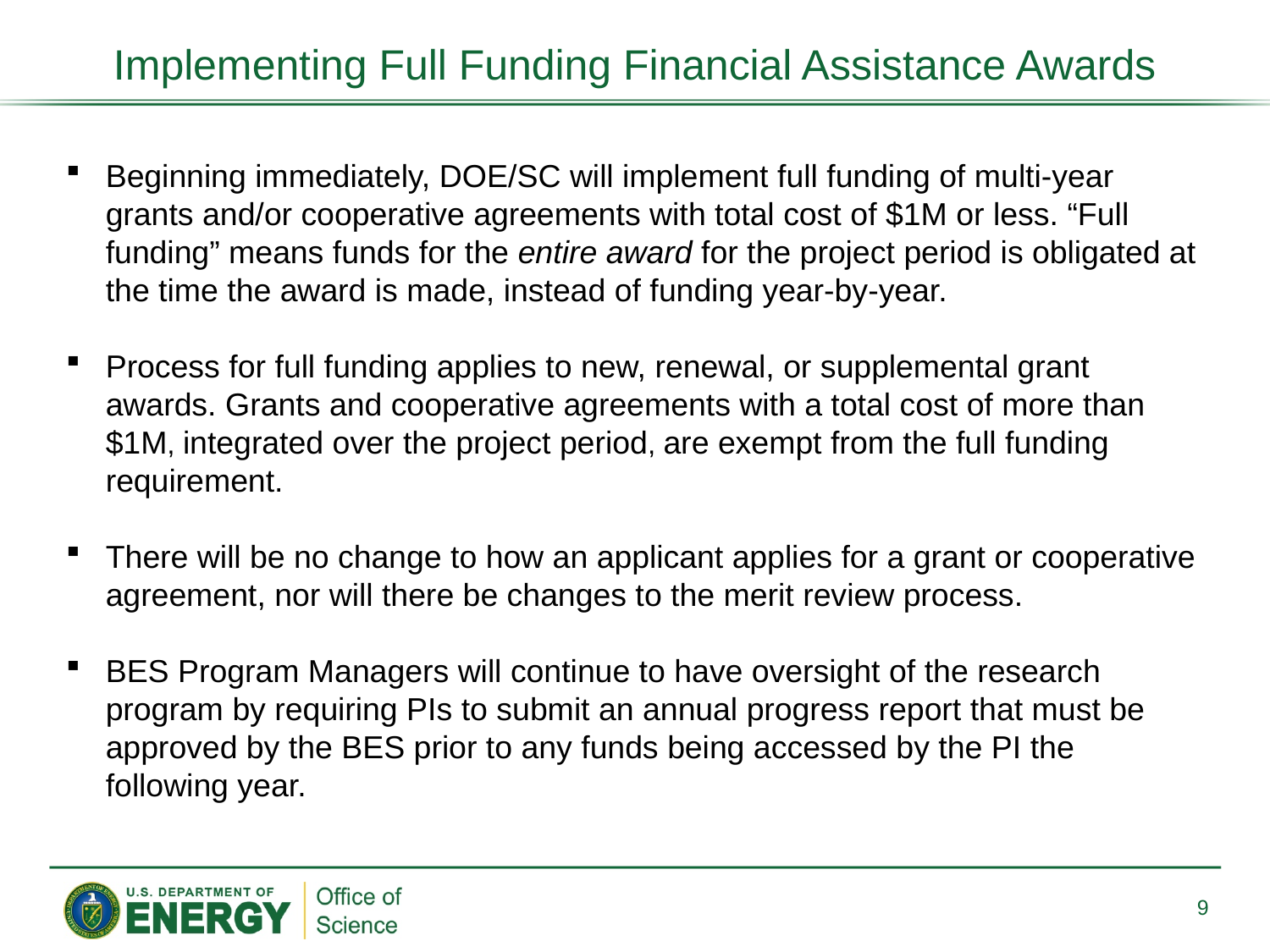

Implementing Full Funding Financial Assistance Awards

Beginning immediately, DOE/SC will implement full funding of multi-year grants and/or cooperative agreements with total cost of $1M or less. “Full funding” means funds for the entire award for the project period is obligated at the time the award is made, instead of funding year-by-year.

Process for full funding applies to new, renewal, or supplemental grant awards. Grants and cooperative agreements with a total cost of more than $1M, integrated over the project period, are exempt from the full funding requirement.

There will be no change to how an applicant applies for a grant or cooperative agreement, nor will there be changes to the merit review process.

BES Program Managers will continue to have oversight of the research program by requiring PIs to submit an annual progress report that must be approved by the BES prior to any funds being accessed by the PI the following year.

9